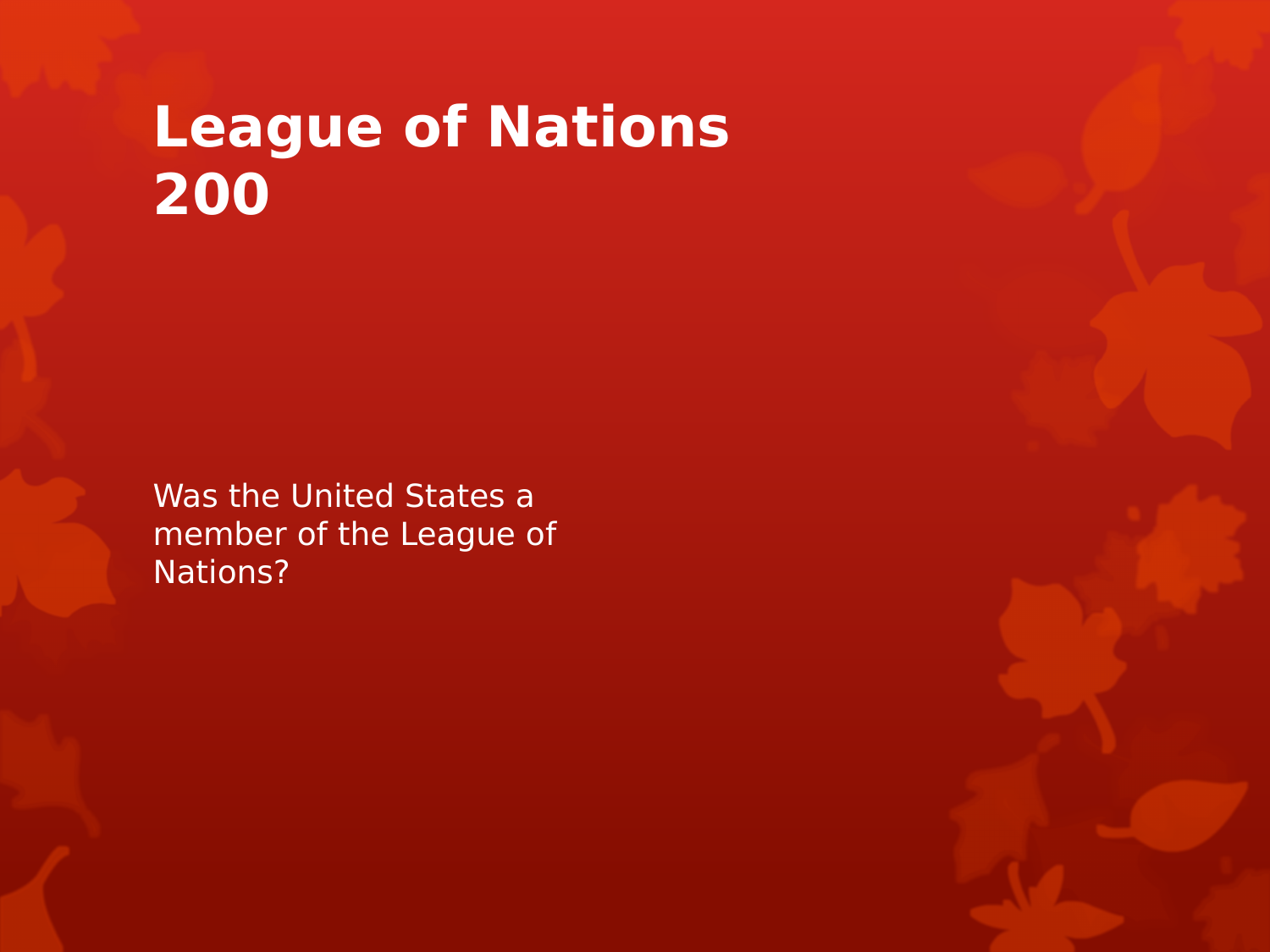

# League of Nations 200
Was the United States a member of the League of Nations?